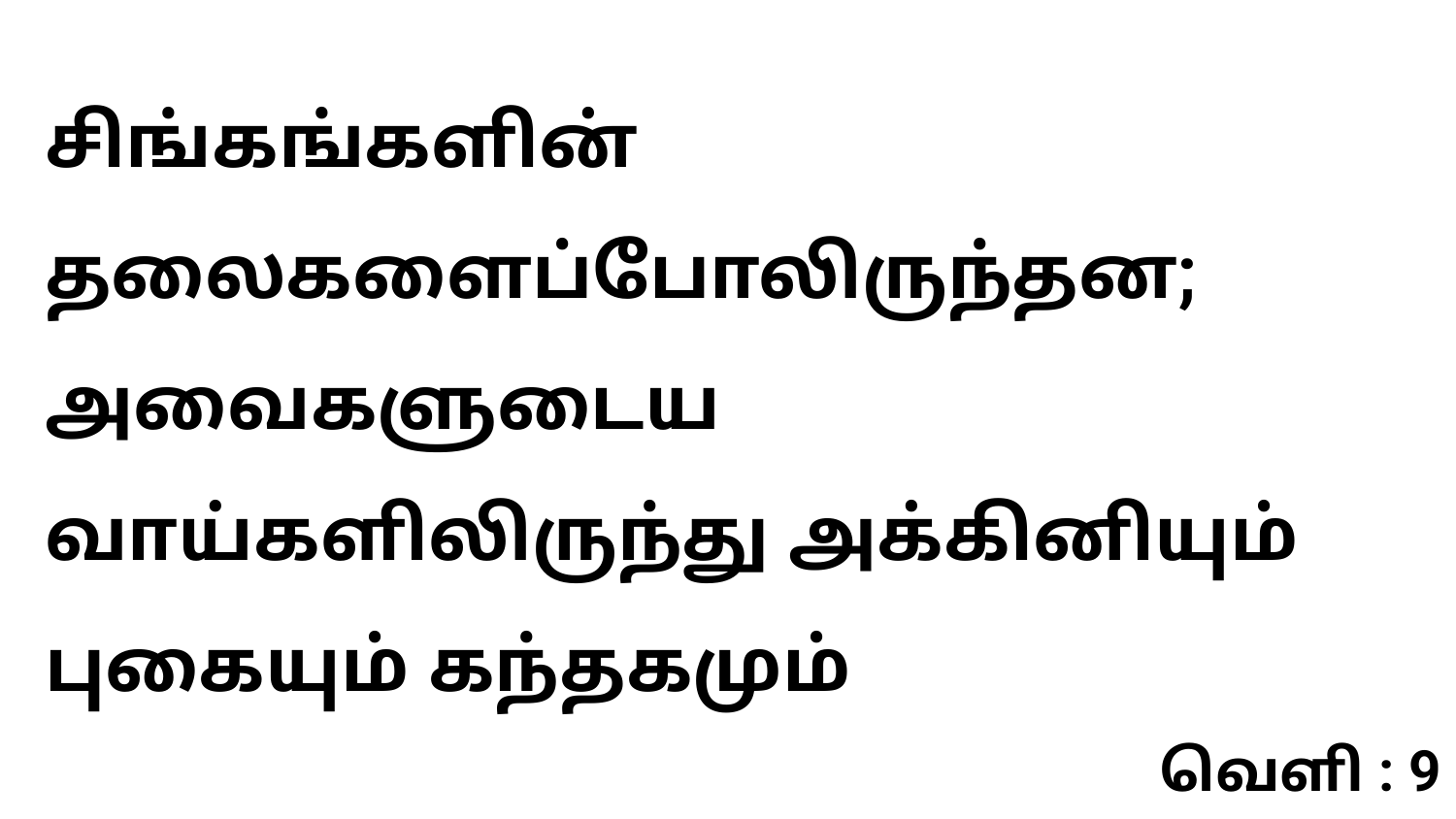

சிங்கங்களின் தலைகளைப்போலிருந்தன; அவைகளுடைய வாய்களிலிருந்து அக்கினியும் புகையும் கந்தகமும்
வெளி : 9